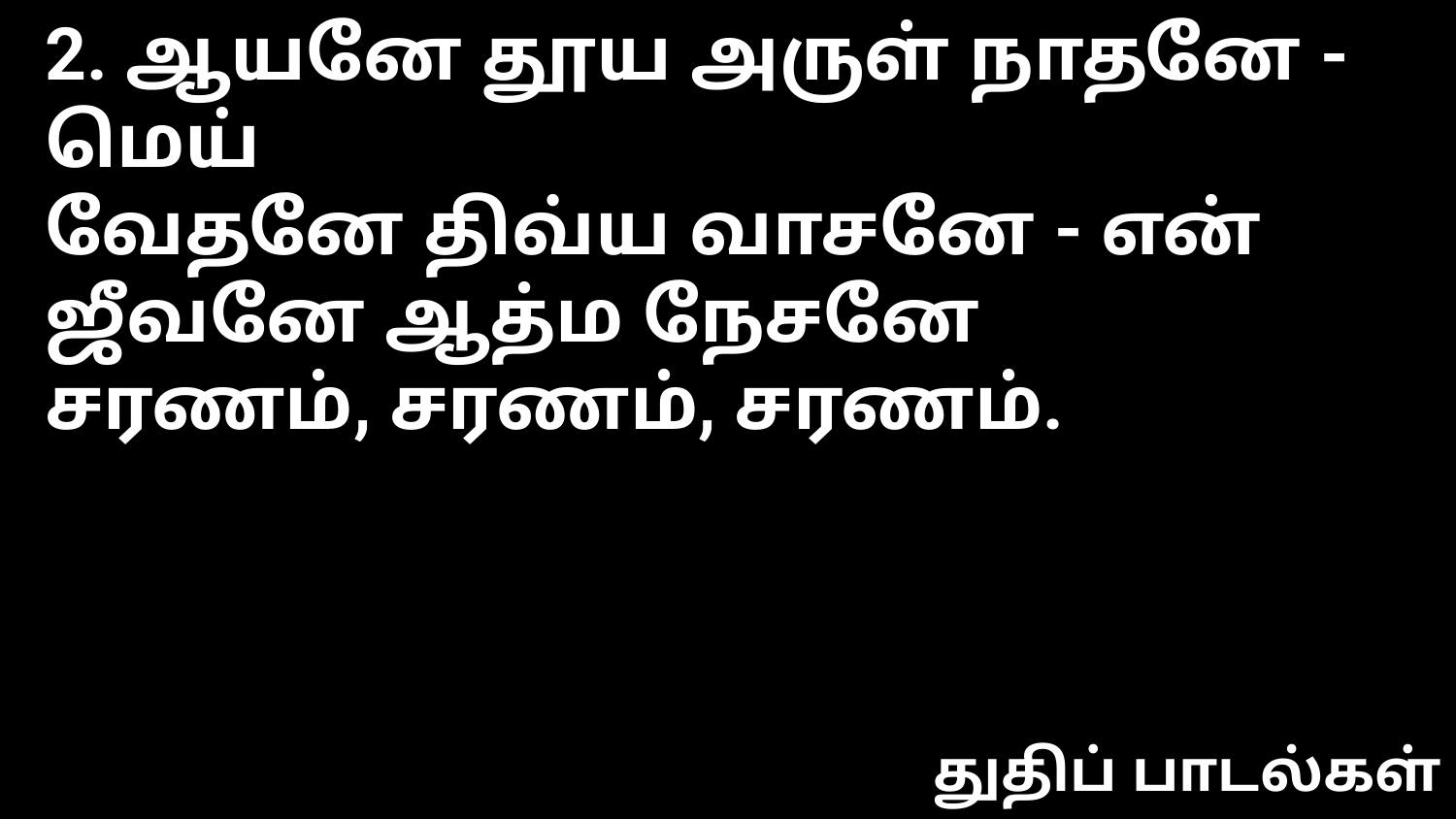

2. ஆயனே தூய அருள் நாதனே - மெய்
வேதனே திவ்ய வாசனே - என்
ஜீவனே ஆத்ம நேசனே
சரணம், சரணம், சரணம்.

துதிப் பாடல்கள்